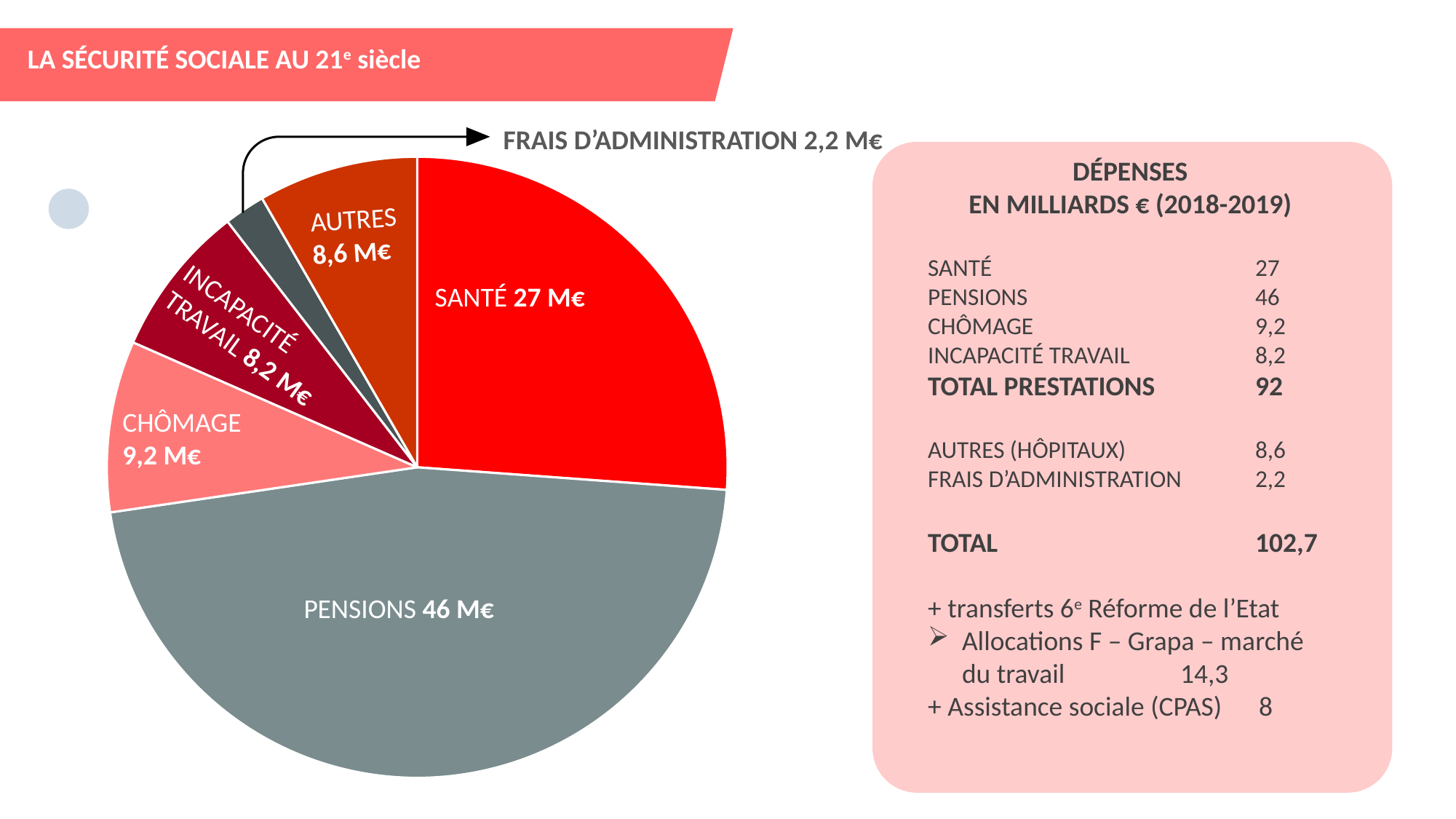

LA SÉCURITÉ SOCIALE AU 21e siècle
FRAIS D’ADMINISTRATION 2,2 M€
DÉPENSES
EN MILLIARDS € (2018-2019)

SANTÉ 			27
PENSIONS 			46
CHÔMAGE 		9,2
INCAPACITÉ TRAVAIL 		8,2
TOTAL PRESTATIONS 	92

AUTRES (HÔPITAUX) 		8,6
FRAIS D’ADMINISTRATION 	2,2

TOTAL			102,7

+ transferts 6e Réforme de l’Etat
Allocations F – Grapa – marché du travail		14,3
+ Assistance sociale (CPAS)      8

### Chart

| Category | Ventes |
|---|---|
| SANTÉ | 27.0 |
| PENSIONS | 48.0 |
| CHÔMAGE | 9.2 |
| INCAPACITÉ TRAVAIL | 8.2 |
| FRAIS ADMINISTRATION | 2.2 |
| AUTRES (hôpitaux) | 8.6 |
AUTRES
8,6 M€
SANTÉ 27 M€
INCAPACITÉ TRAVAIL 8,2 M€
CHÔMAGE
9,2 M€
PENSIONS 46 M€